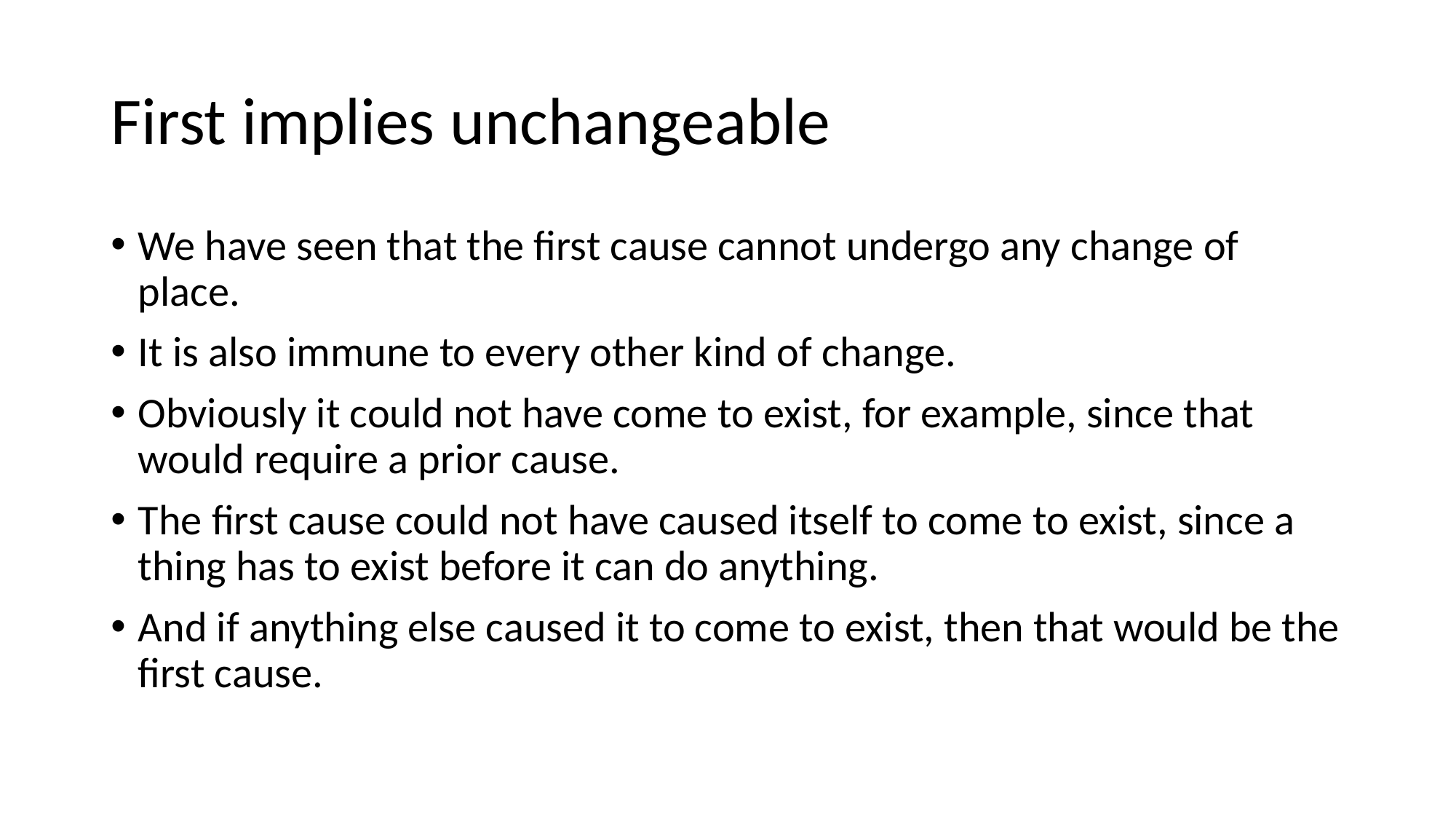

# First implies unchangeable
We have seen that the first cause cannot undergo any change of place.
It is also immune to every other kind of change.
Obviously it could not have come to exist, for example, since that would require a prior cause.
The first cause could not have caused itself to come to exist, since a thing has to exist before it can do anything.
And if anything else caused it to come to exist, then that would be the first cause.